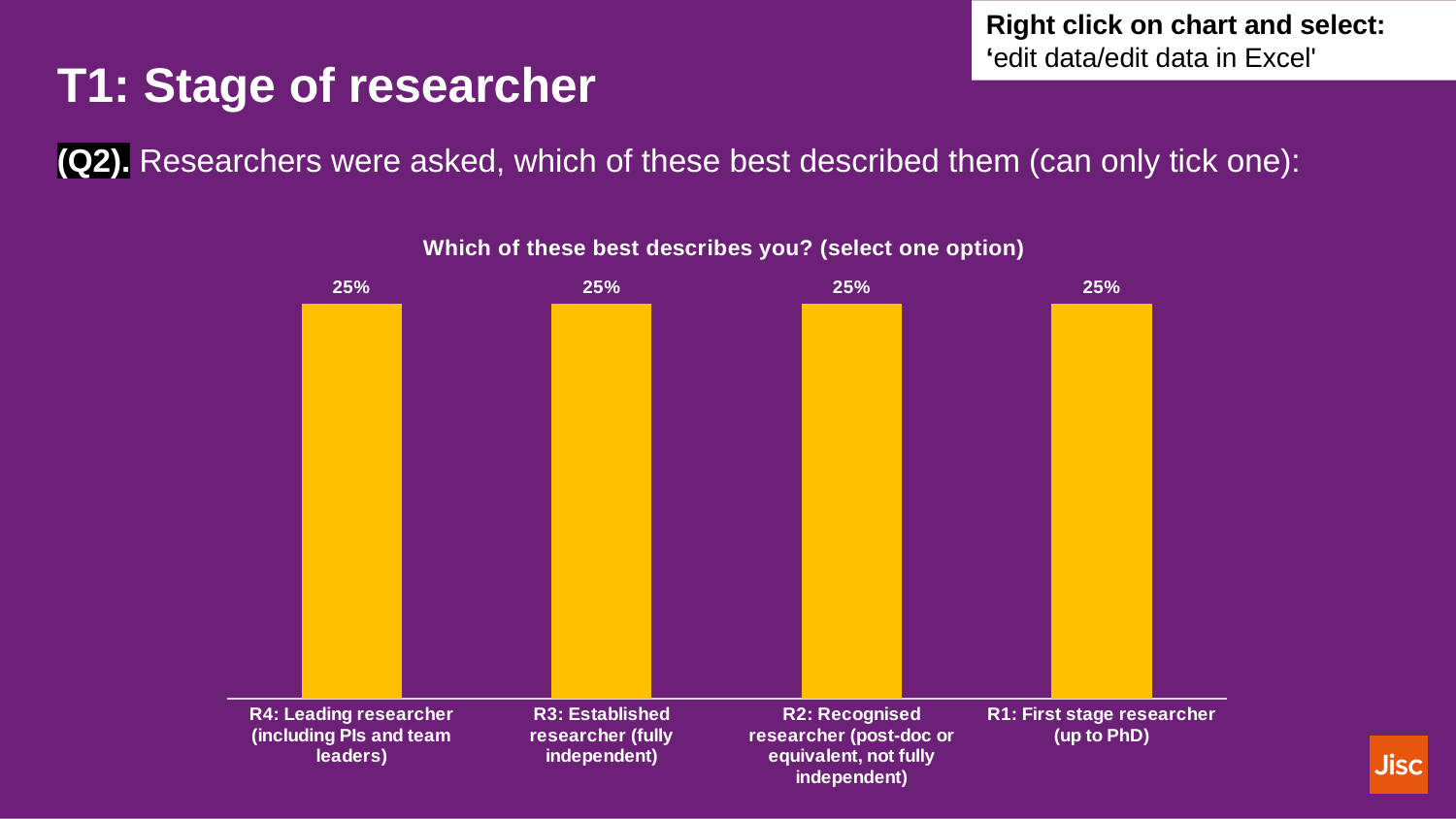

Right click on chart and select: ‘edit data/edit data in Excel'
# T1: Stage of researcher
(Q2). Researchers were asked, which of these best described them (can only tick one):

### Chart: Which of these best describes you? (select one option)

| Category |  |
|---|---|
| R1: First stage researcher (up to PhD) | 0.25 |
| R2: Recognised researcher (post-doc or equivalent, not fully independent) | 0.25 |
| R3: Established researcher (fully independent) | 0.25 |
| R4: Leading researcher (including PIs and team leaders) | 0.25 |